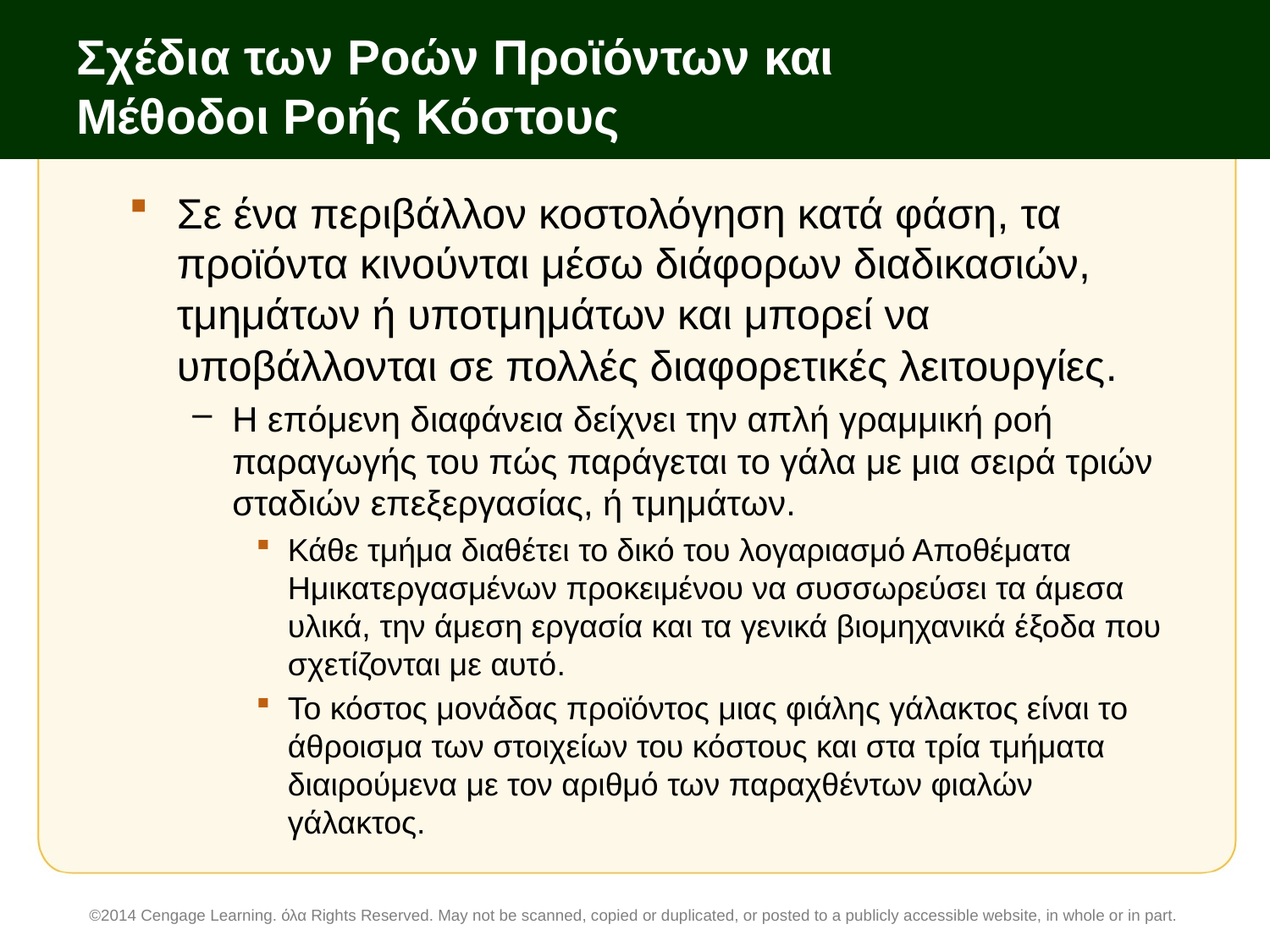

# Σχέδια των Ροών Προϊόντων και Μέθοδοι Ροής Κόστους
Σε ένα περιβάλλον κοστολόγηση κατά φάση, τα προϊόντα κινούνται μέσω διάφορων διαδικασιών, τμημάτων ή υποτμημάτων και μπορεί να υποβάλλονται σε πολλές διαφορετικές λειτουργίες.
Η επόμενη διαφάνεια δείχνει την απλή γραμμική ροή παραγωγής του πώς παράγεται το γάλα με μια σειρά τριών σταδιών επεξεργασίας, ή τμημάτων.
Κάθε τμήμα διαθέτει το δικό του λογαριασμό Αποθέματα Ημικατεργασμένων προκειμένου να συσσωρεύσει τα άμεσα υλικά, την άμεση εργασία και τα γενικά βιομηχανικά έξοδα που σχετίζονται με αυτό.
Το κόστος μονάδας προϊόντος μιας φιάλης γάλακτος είναι το άθροισμα των στοιχείων του κόστους και στα τρία τμήματα διαιρούμενα με τον αριθμό των παραχθέντων φιαλών γάλακτος.
©2014 Cengage Learning. όλα Rights Reserved. May not be scanned, copied or duplicated, or posted to a publicly accessible website, in whole or in part.